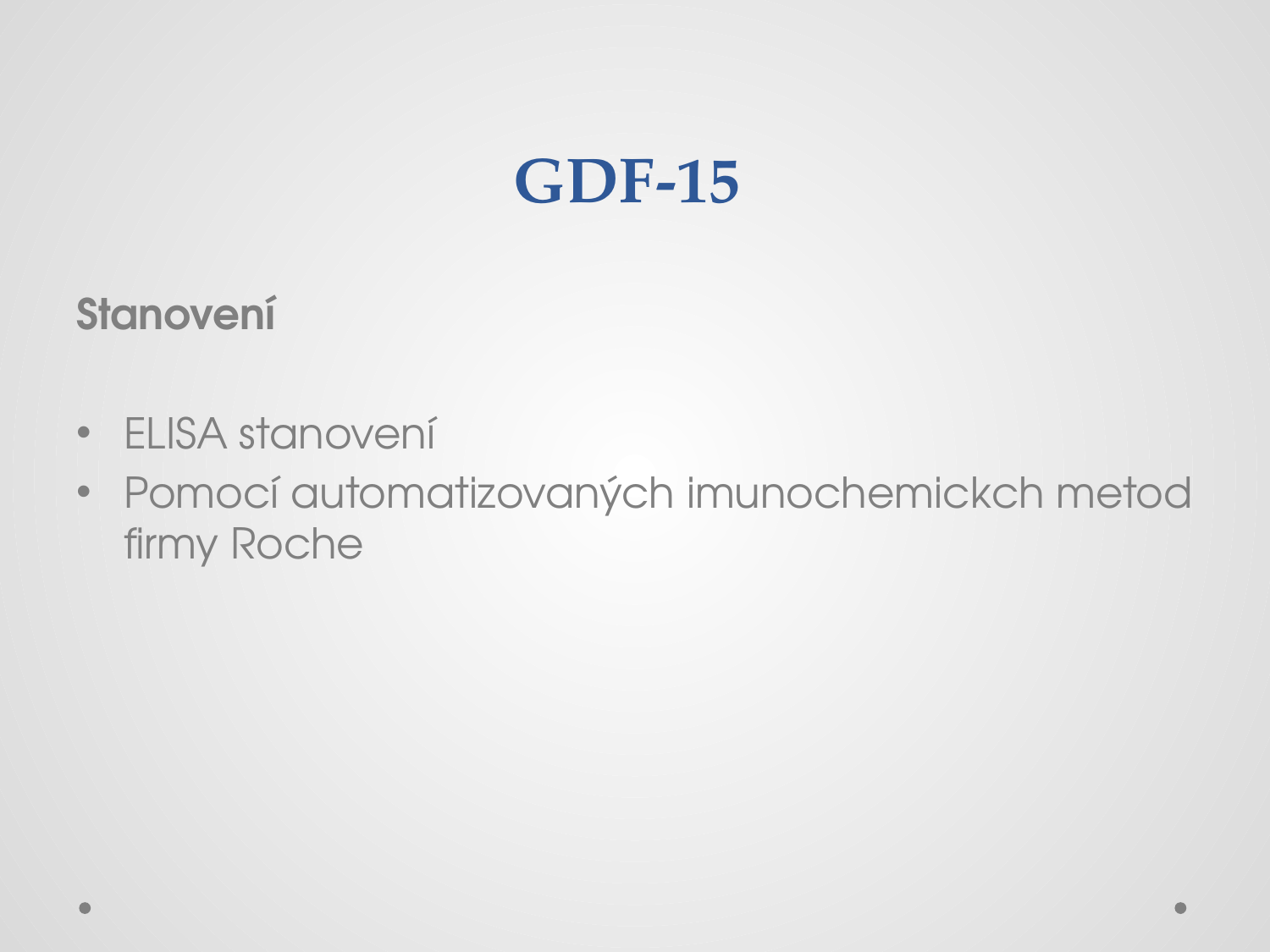

# GDF-15

Stanovení

ELISA stanovení
Pomocí automatizovaných imunochemickch metod firmy Roche